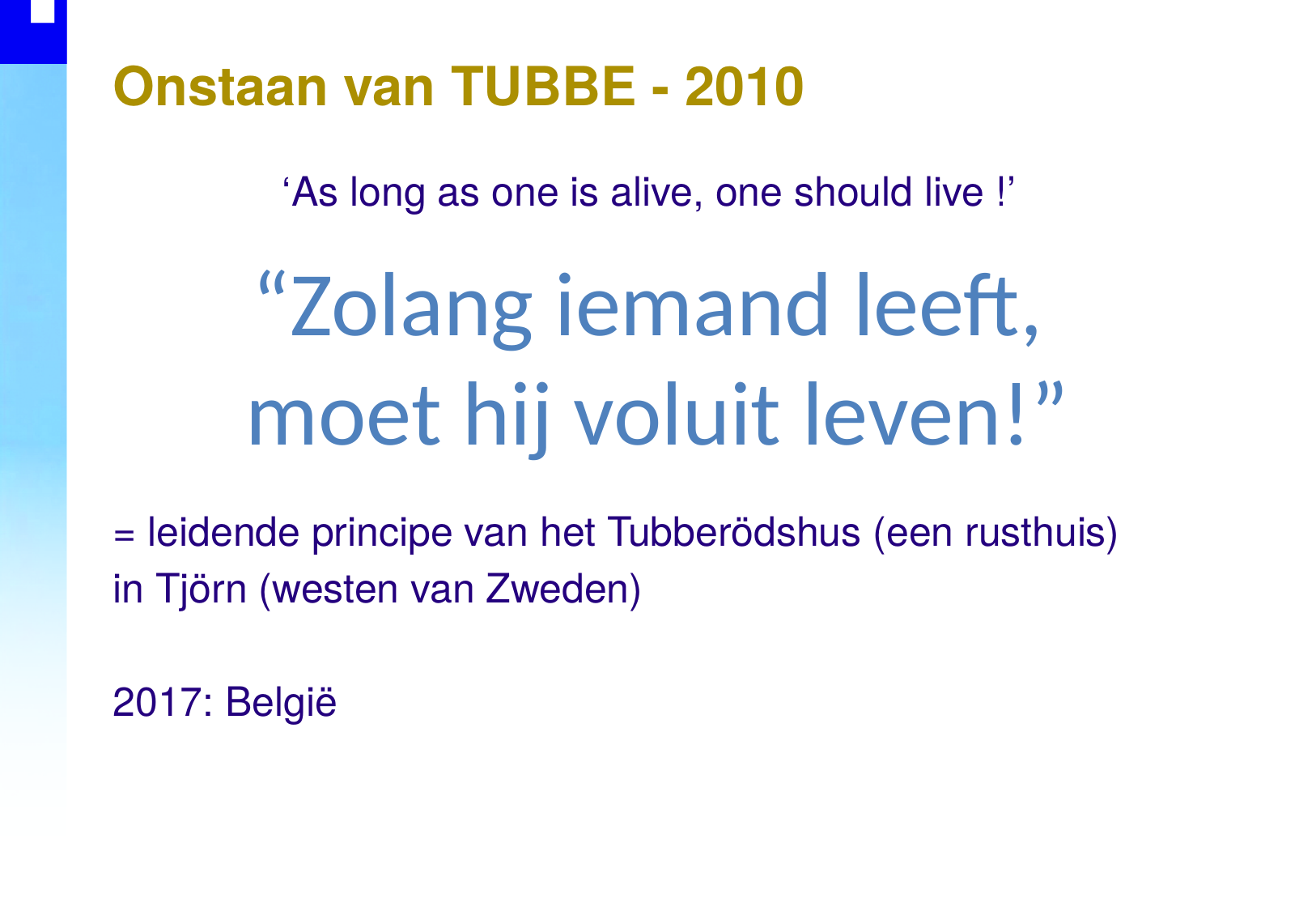

# Onstaan van TUBBE - 2010
               ‘As long as one is alive, one should live !’

= leidende principe van het Tubberödshus (een rusthuis)
in Tjörn (westen van Zweden)

2017: België
“Zolang iemand leeft,
moet hij voluit leven!”